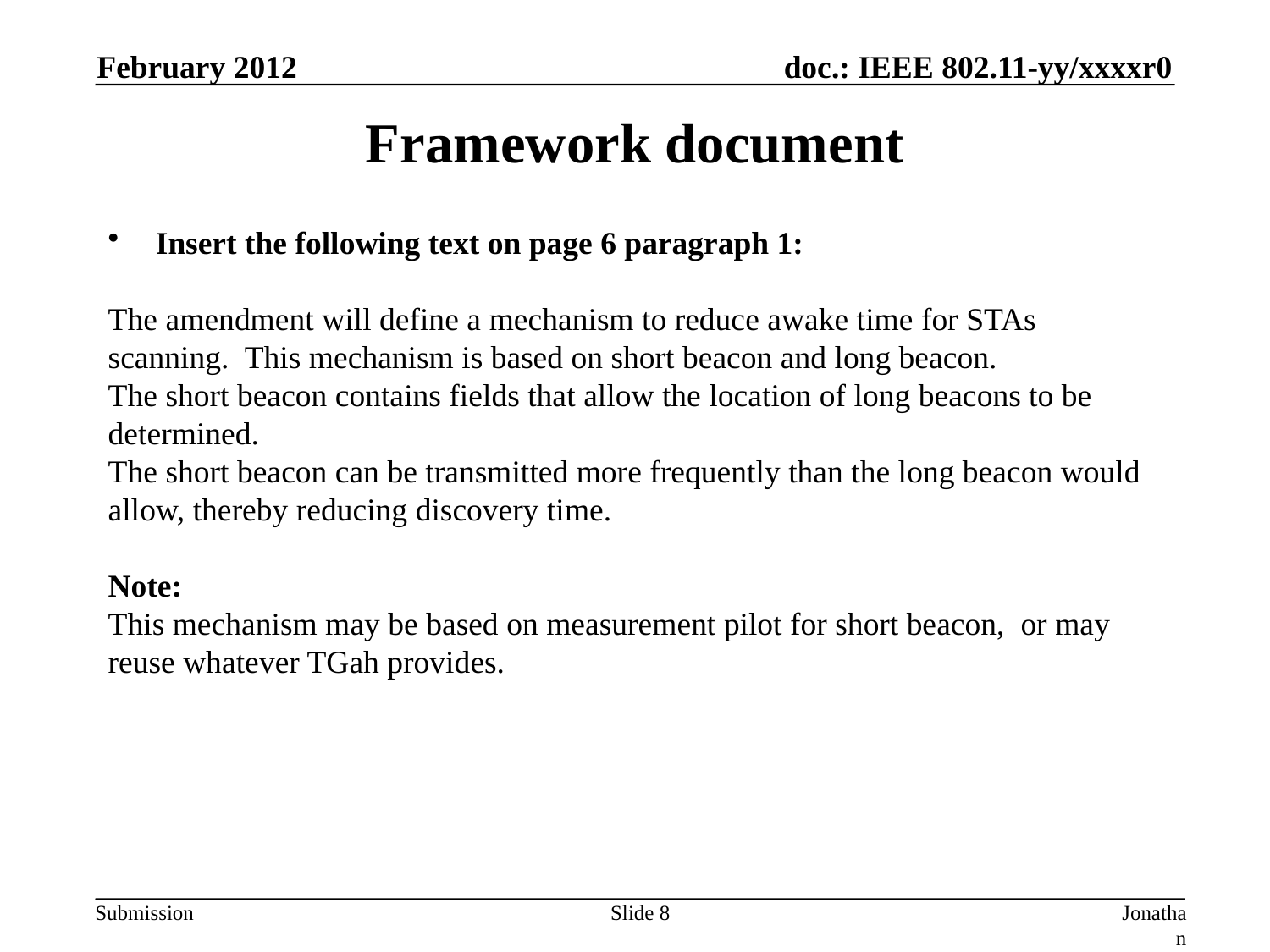

February 2012
# Framework document
Insert the following text on page 6 paragraph 1:

The amendment will define a mechanism to reduce awake time for STAs scanning.  This mechanism is based on short beacon and long beacon.
The short beacon contains fields that allow the location of long beacons to be determined.
The short beacon can be transmitted more frequently than the long beacon would allow, thereby reducing discovery time.

Note:
This mechanism may be based on measurement pilot for short beacon,  or may reuse whatever TGah provides.

Slide 8
Jonathan Segev (Intel)